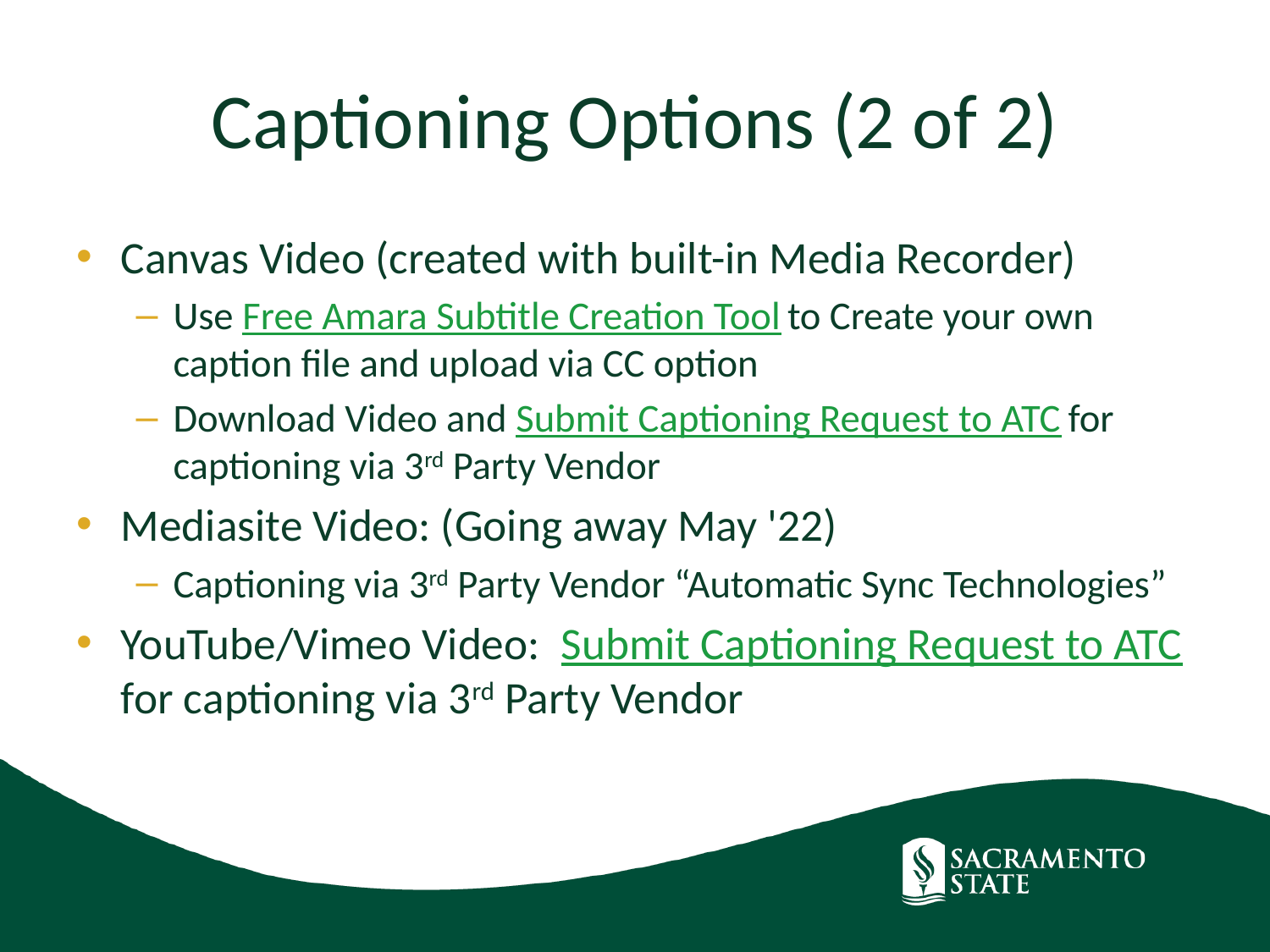

# Captioning Options (2 of 2)
Canvas Video (created with built-in Media Recorder)
Use Free Amara Subtitle Creation Tool to Create your own caption file and upload via CC option
Download Video and Submit Captioning Request to ATC for captioning via 3rd Party Vendor
Mediasite Video: (Going away May '22)
Captioning via 3rd Party Vendor “Automatic Sync Technologies”
YouTube/Vimeo Video:  Submit Captioning Request to ATC for captioning via 3rd Party Vendor